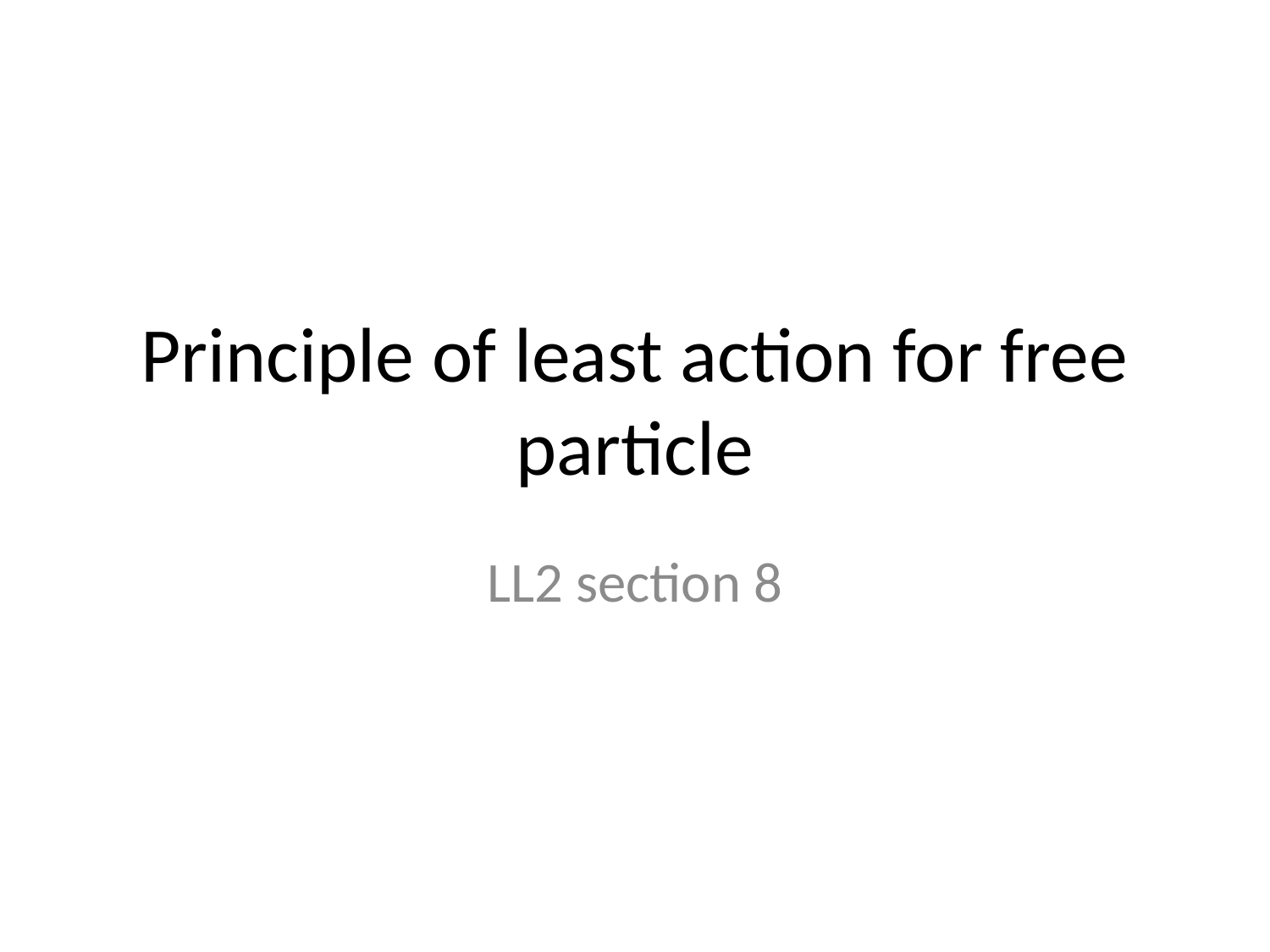

# Principle of least action for free particle
LL2 section 8